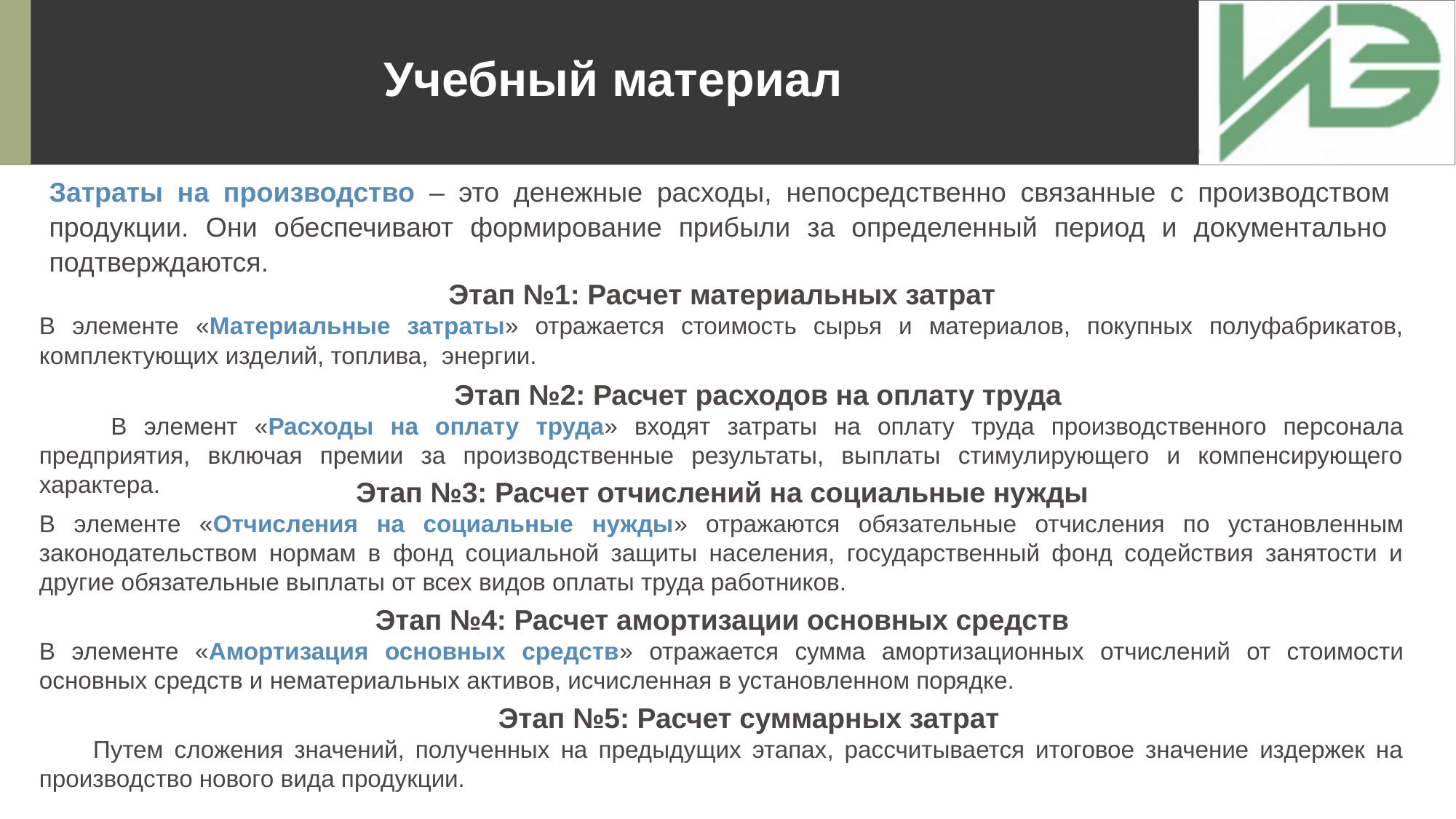

Учебный материал
Затраты на производство – это денежные расходы, непосредственно связанные с производством
продукции. Они обеспечивают формирование прибыли за определенный период и документально
подтверждаются.
Этап №1: Расчет материальных затрат
В элементе «Материальные затраты» отражается стоимость сырья и материалов, покупных полуфабрикатов, комплектующих изделий, топлива,  энергии.
Этап №2: Расчет расходов на оплату труда
В элемент «Расходы на оплату труда» входят затраты на оплату труда производственного персонала предприятия, включая премии за производственные результаты, выплаты стимулирующего и компенсирующего характера.
Этап №3: Расчет отчислений на социальные нужды
В элементе «Отчисления на социальные нужды» отражаются обязательные отчисления по установленным законодательством нормам в фонд социальной защиты населения, государственный фонд содействия занятости и другие обязательные выплаты от всех видов оплаты труда работников.
Этап №4: Расчет амортизации основных средств
В элементе «Амортизация основных средств» отражается сумма амортизационных отчислений от стоимости основных средств и нематериальных активов, исчисленная в установленном порядке.
Этап №5: Расчет суммарных затрат
Путем сложения значений, полученных на предыдущих этапах, рассчитывается итоговое значение издержек на производство нового вида продукции.